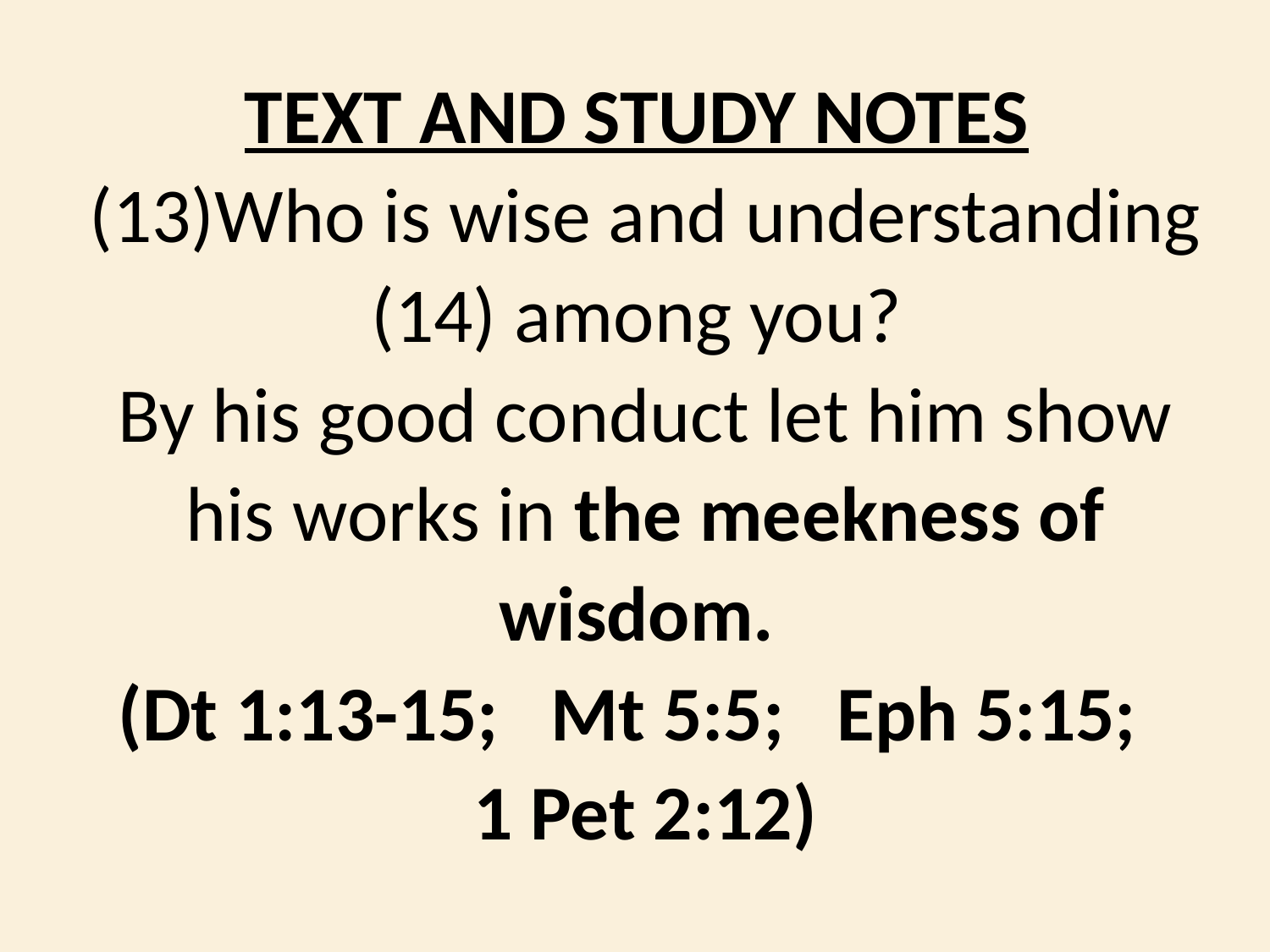

TEXT AND STUDY NOTES
Who is wise and understanding
 among you?
By his good conduct let him show his works in the meekness of wisdom.
(Dt 1:13-15;   Mt 5:5;   Eph 5:15;
 1 Pet 2:12)